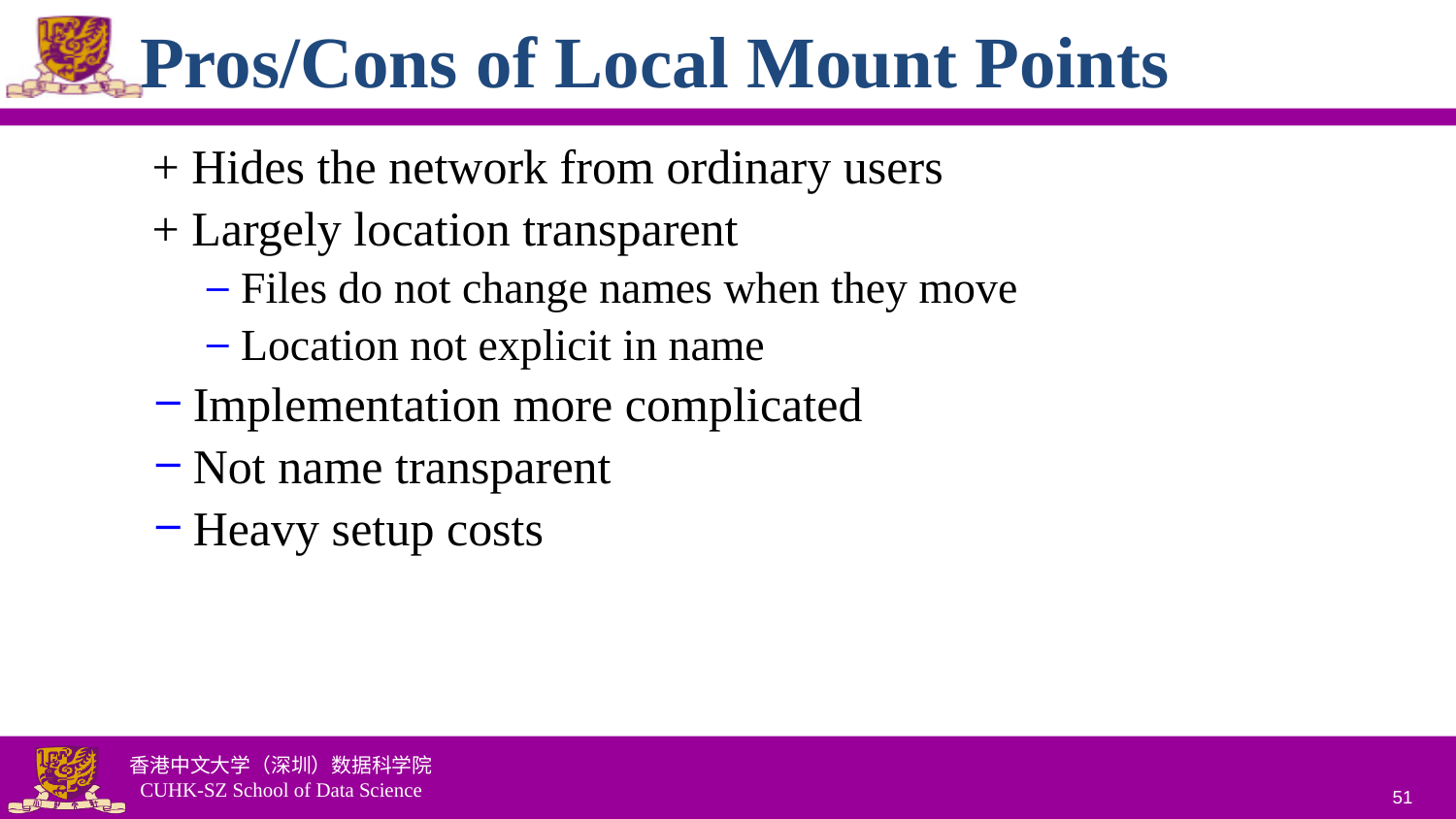

# Pros/Cons of Local Mount Points
+ Hides the network from ordinary users
+ Largely location transparent
Files do not change names when they move
Location not explicit in name
Implementation more complicated
Not name transparent
Heavy setup costs
51